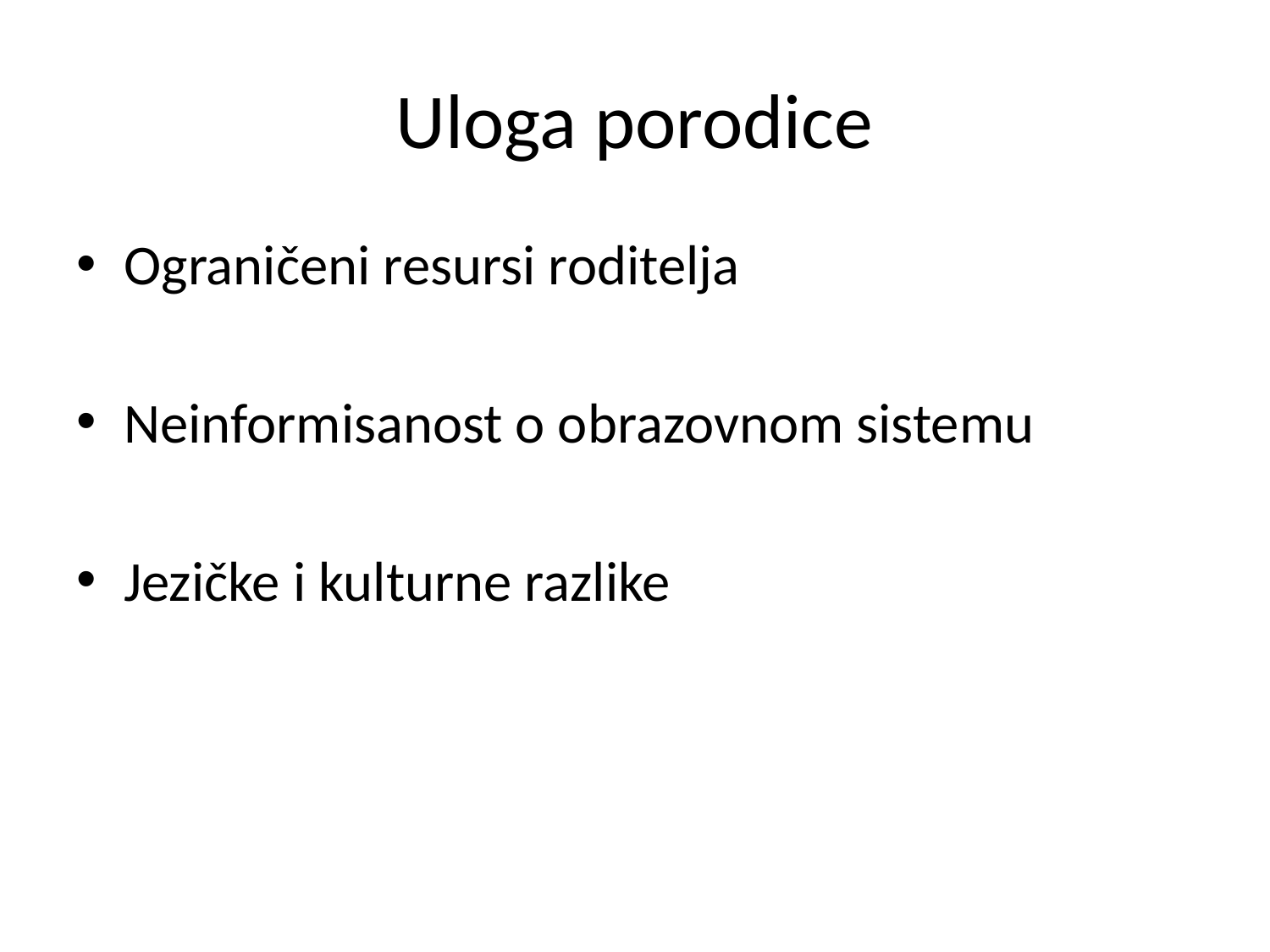

# Uloga porodice
Ograničeni resursi roditelja

Neinformisanost o obrazovnom sistemu

Jezičke i kulturne razlike